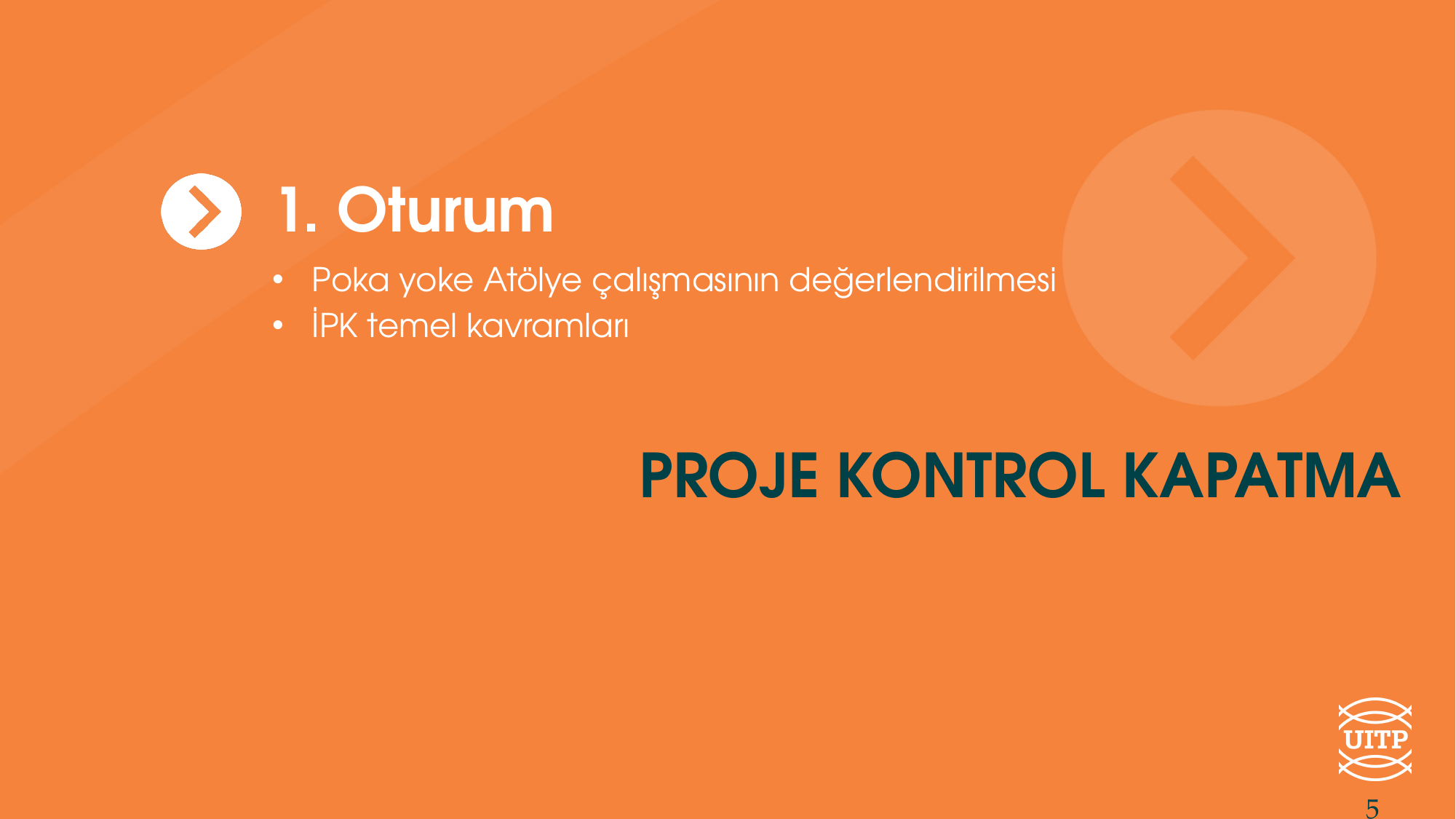

1. Oturum
Poka yoke Atölye çalışmasının değerlendirilmesi
İPK temel kavramları
Proje kontrol kapatma

5